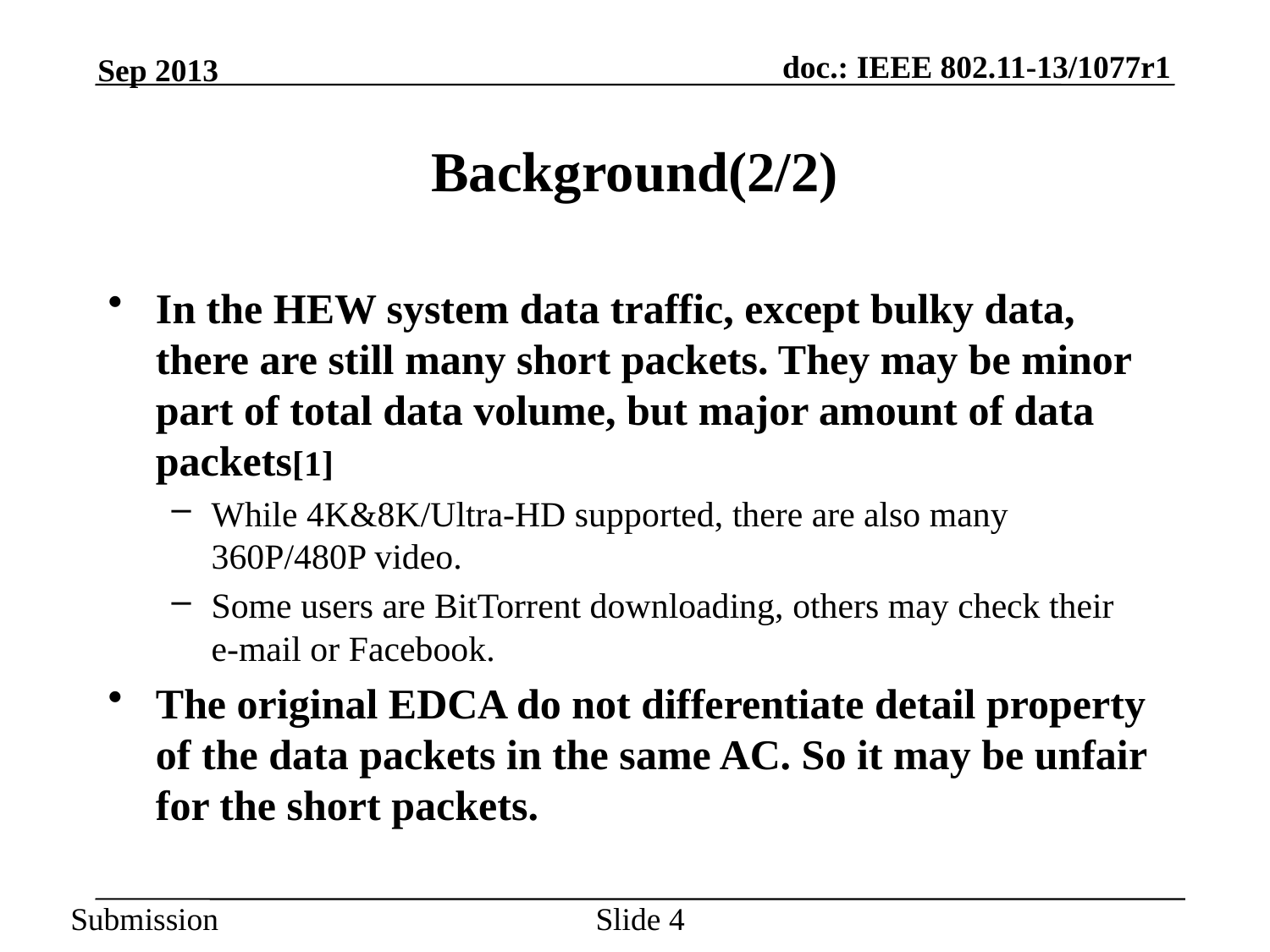

# Background(2/2)
In the HEW system data traffic, except bulky data, there are still many short packets. They may be minor part of total data volume, but major amount of data packets[1]
While 4K&8K/Ultra-HD supported, there are also many 360P/480P video.
Some users are BitTorrent downloading, others may check their   e-mail or Facebook.
The original EDCA do not differentiate detail property of the data packets in the same AC. So it may be unfair for the short packets.